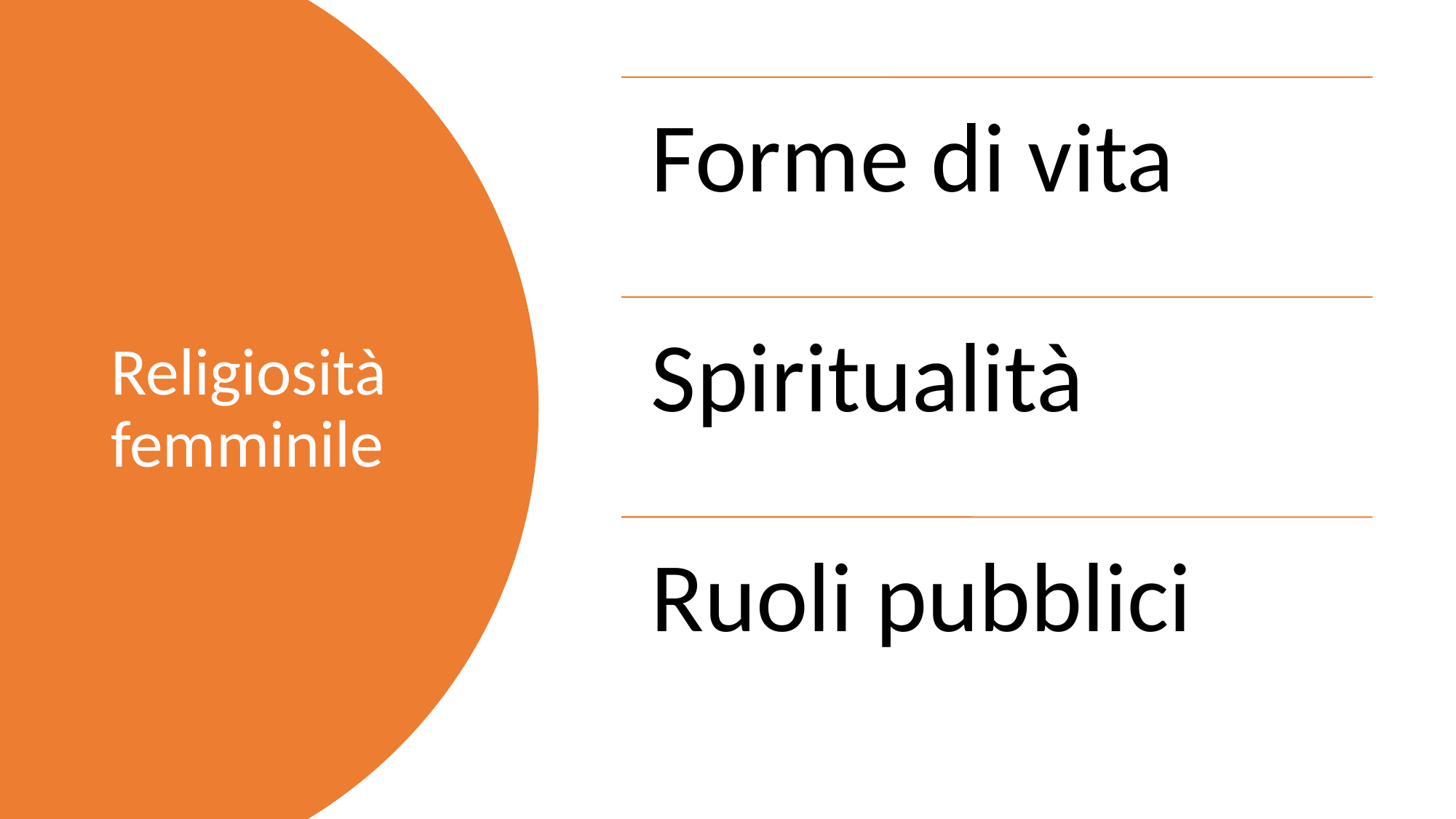

Forme di vita
Spiritualità
Ruoli pubblici
# Religiosità femminile